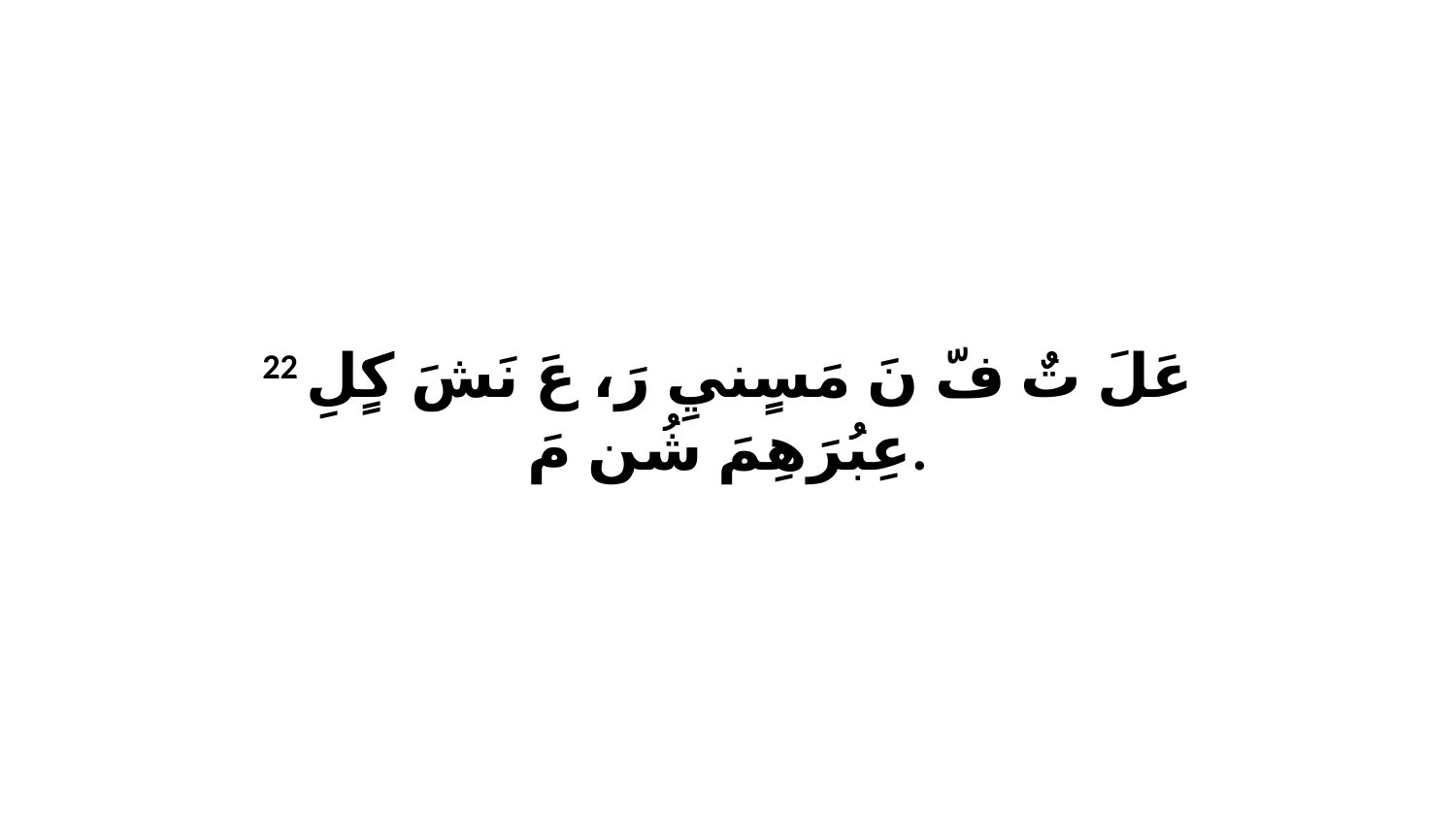

22 عَلَ تٌ فّ نَ مَسٍنيِ رَ، عَ نَشَ كٍلِ عِبُرَهِمَ شُن مَ.